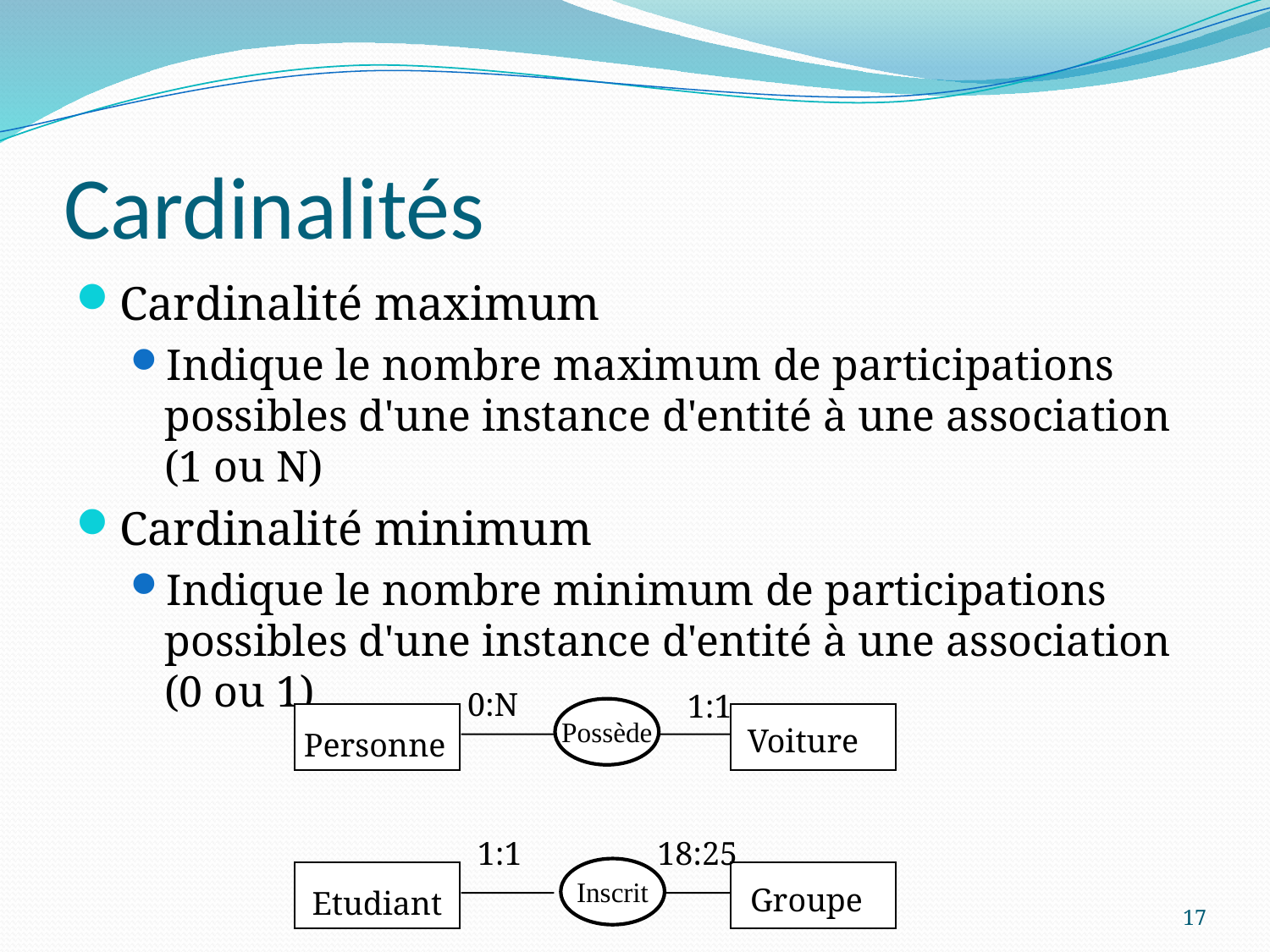

# Cardinalités
Cardinalité maximum
Indique le nombre maximum de participations possibles d'une instance d'entité à une association (1 ou N)
Cardinalité minimum
Indique le nombre minimum de participations possibles d'une instance d'entité à une association (0 ou 1)

0:N
1:1
Possède

Voiture
Personne
1:1
18:25
Inscrit

Groupe
Etudiant
17